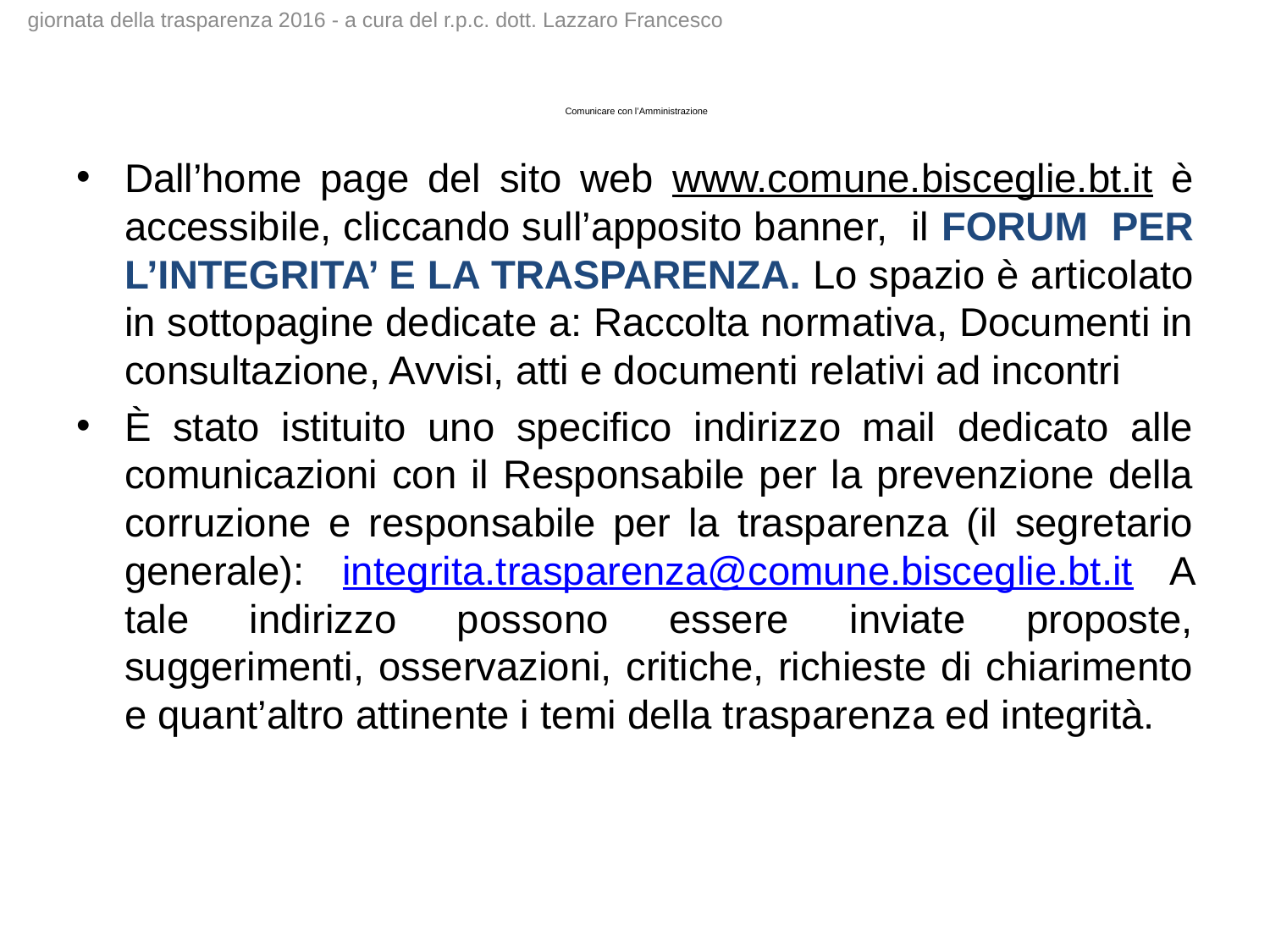

giornata della trasparenza 2016 - a cura del r.p.c. dott. Lazzaro Francesco
# Comunicare con l’Amministrazione
Dall’home page del sito web www.comune.bisceglie.bt.it è accessibile, cliccando sull’apposito banner,  il FORUM  PER L’INTEGRITA’ E LA TRASPARENZA. Lo spazio è articolato in sottopagine dedicate a: Raccolta normativa, Documenti in consultazione, Avvisi, atti e documenti relativi ad incontri
È stato istituito uno specifico indirizzo mail dedicato alle comunicazioni con il Responsabile per la prevenzione della corruzione e responsabile per la trasparenza (il segretario generale): integrita.trasparenza@comune.bisceglie.bt.it A tale indirizzo possono essere inviate proposte, suggerimenti, osservazioni, critiche, richieste di chiarimento e quant’altro attinente i temi della trasparenza ed integrità.